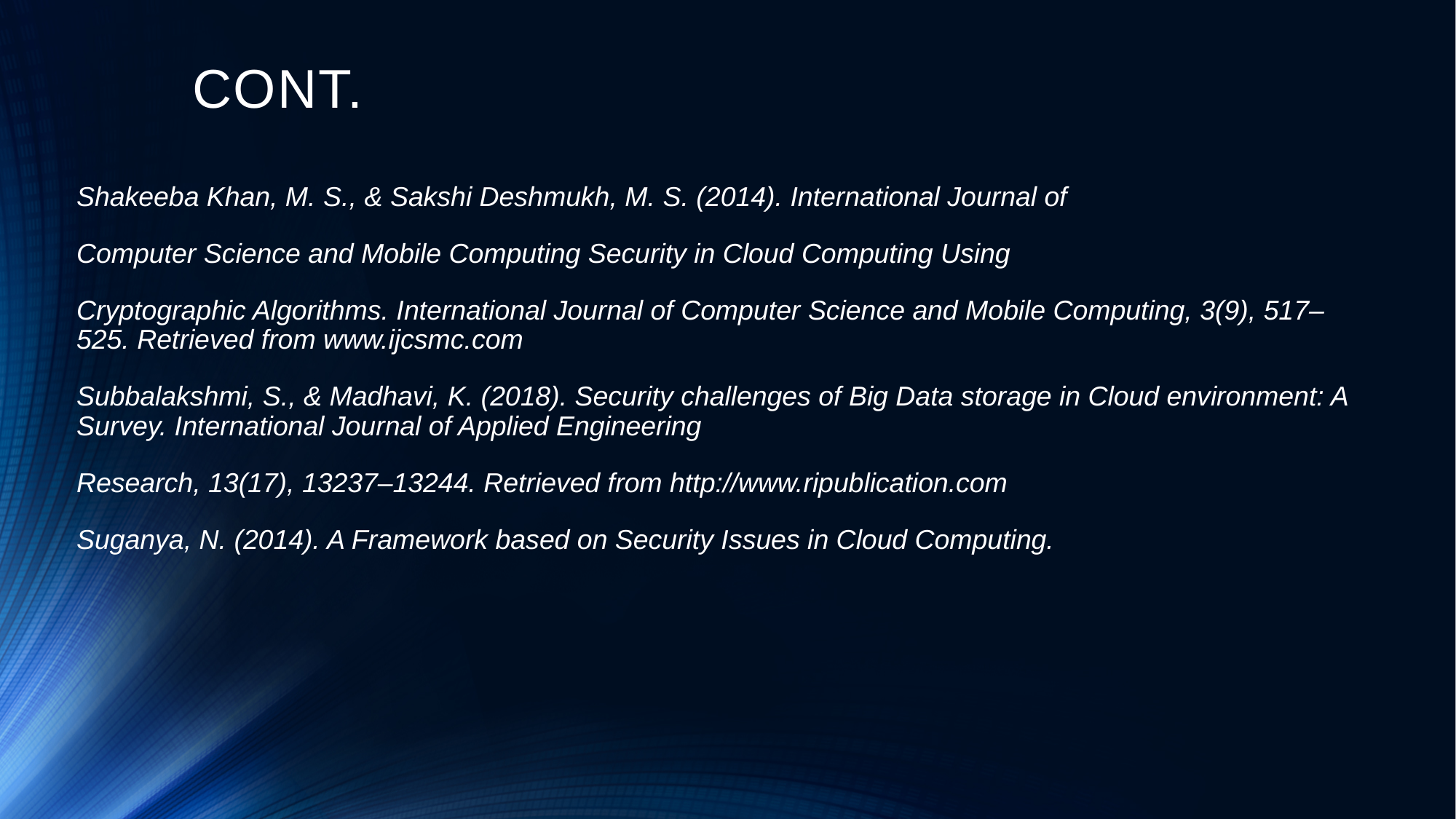

# CONT.
Shakeeba Khan, M. S., & Sakshi Deshmukh, M. S. (2014). International Journal of
Computer Science and Mobile Computing Security in Cloud Computing Using
Cryptographic Algorithms. International Journal of Computer Science and Mobile Computing, 3(9), 517–525. Retrieved from www.ijcsmc.com
Subbalakshmi, S., & Madhavi, K. (2018). Security challenges of Big Data storage in Cloud environment: A Survey. International Journal of Applied Engineering
Research, 13(17), 13237–13244. Retrieved from http://www.ripublication.com
Suganya, N. (2014). A Framework based on Security Issues in Cloud Computing.